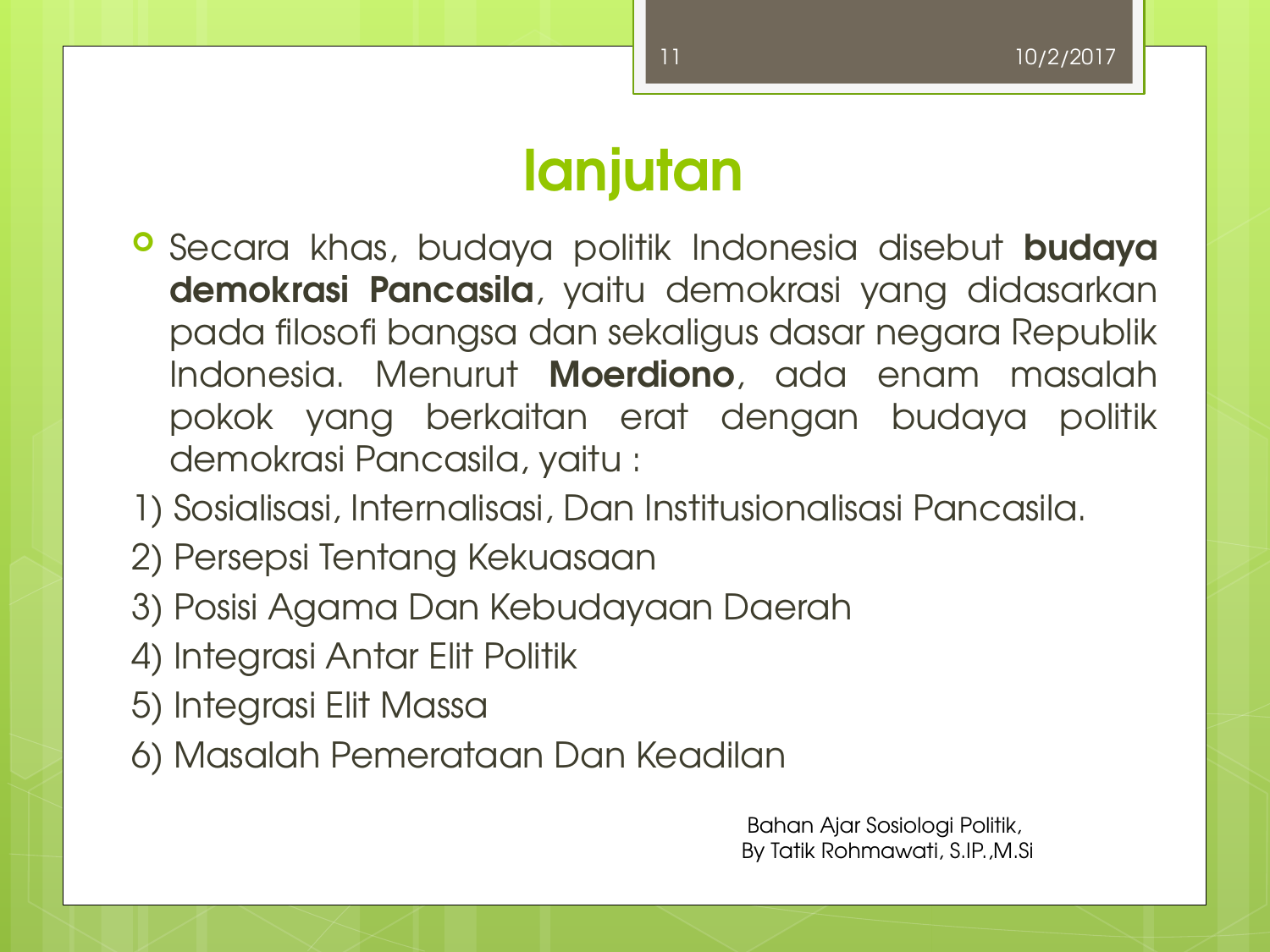

11
10/2/2017
# lanjutan
Secara khas, budaya politik Indonesia disebut budaya demokrasi Pancasila, yaitu demokrasi yang didasarkan pada filosofi bangsa dan sekaligus dasar negara Republik Indonesia. Menurut Moerdiono, ada enam masalah pokok yang berkaitan erat dengan budaya politik demokrasi Pancasila, yaitu :
1) Sosialisasi, Internalisasi, Dan Institusionalisasi Pancasila.
2) Persepsi Tentang Kekuasaan
3) Posisi Agama Dan Kebudayaan Daerah
4) Integrasi Antar Elit Politik
5) Integrasi Elit Massa
6) Masalah Pemerataan Dan Keadilan
Bahan Ajar Sosiologi Politik,
By Tatik Rohmawati, S.IP.,M.Si